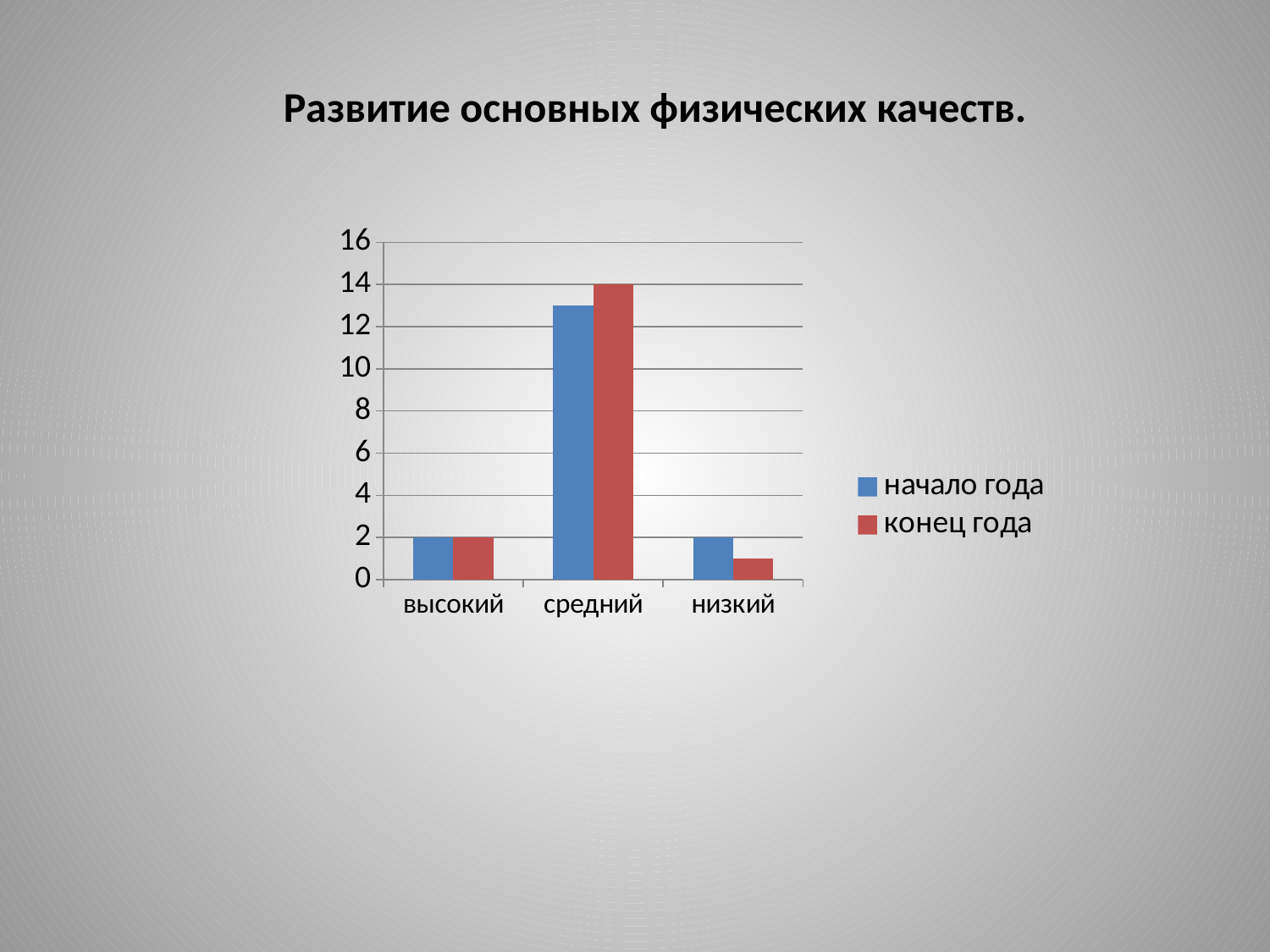

Развитие основных физических качеств.

### Chart

| Category | начало года | конец года |
|---|---|---|
| высокий | 2.0 | 2.0 |
| средний | 13.0 | 14.0 |
| низкий | 2.0 | 1.0 |